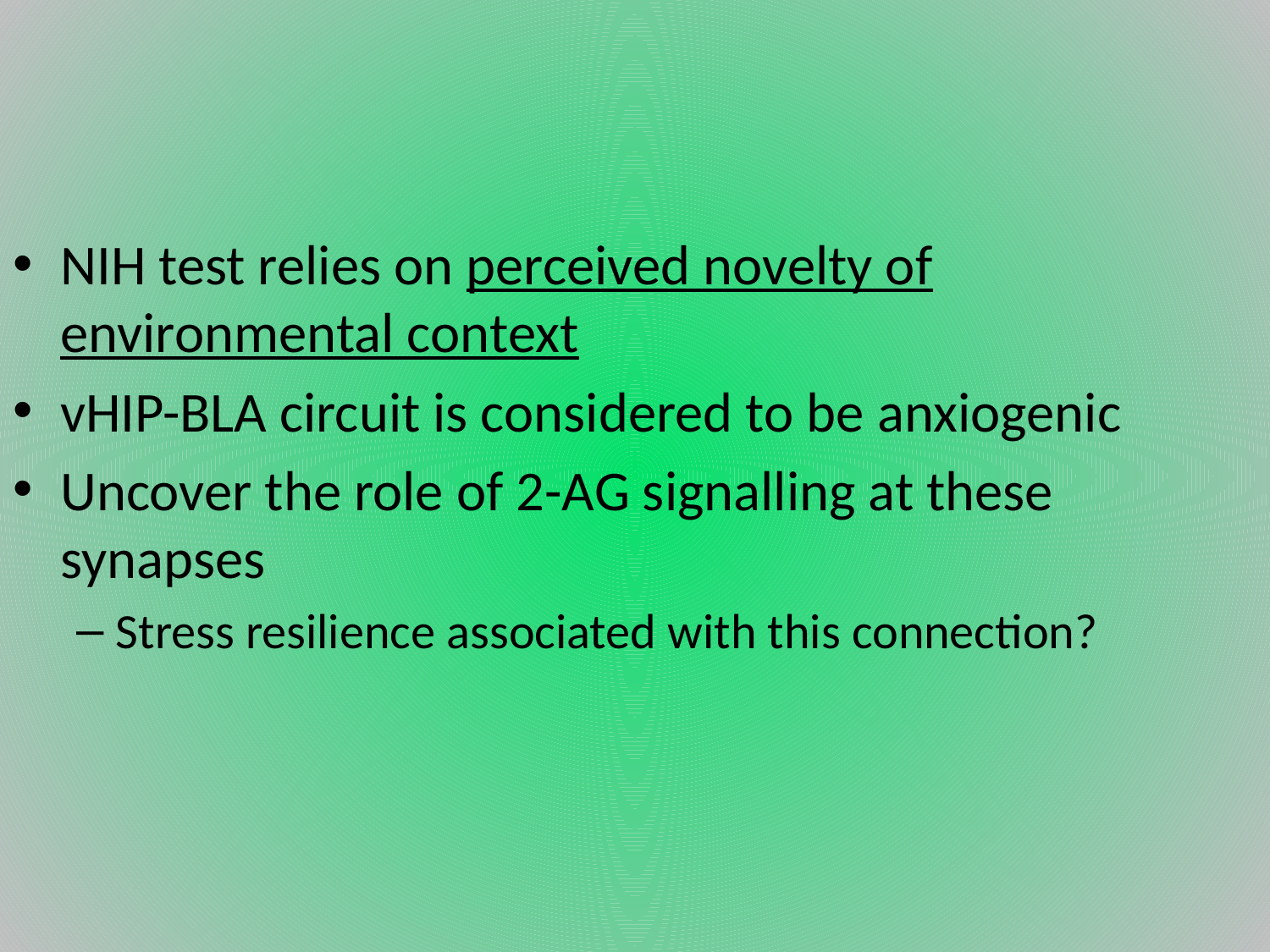

NIH test relies on perceived novelty of environmental context
vHIP-BLA circuit is considered to be anxiogenic
Uncover the role of 2-AG signalling at these synapses
Stress resilience associated with this connection?